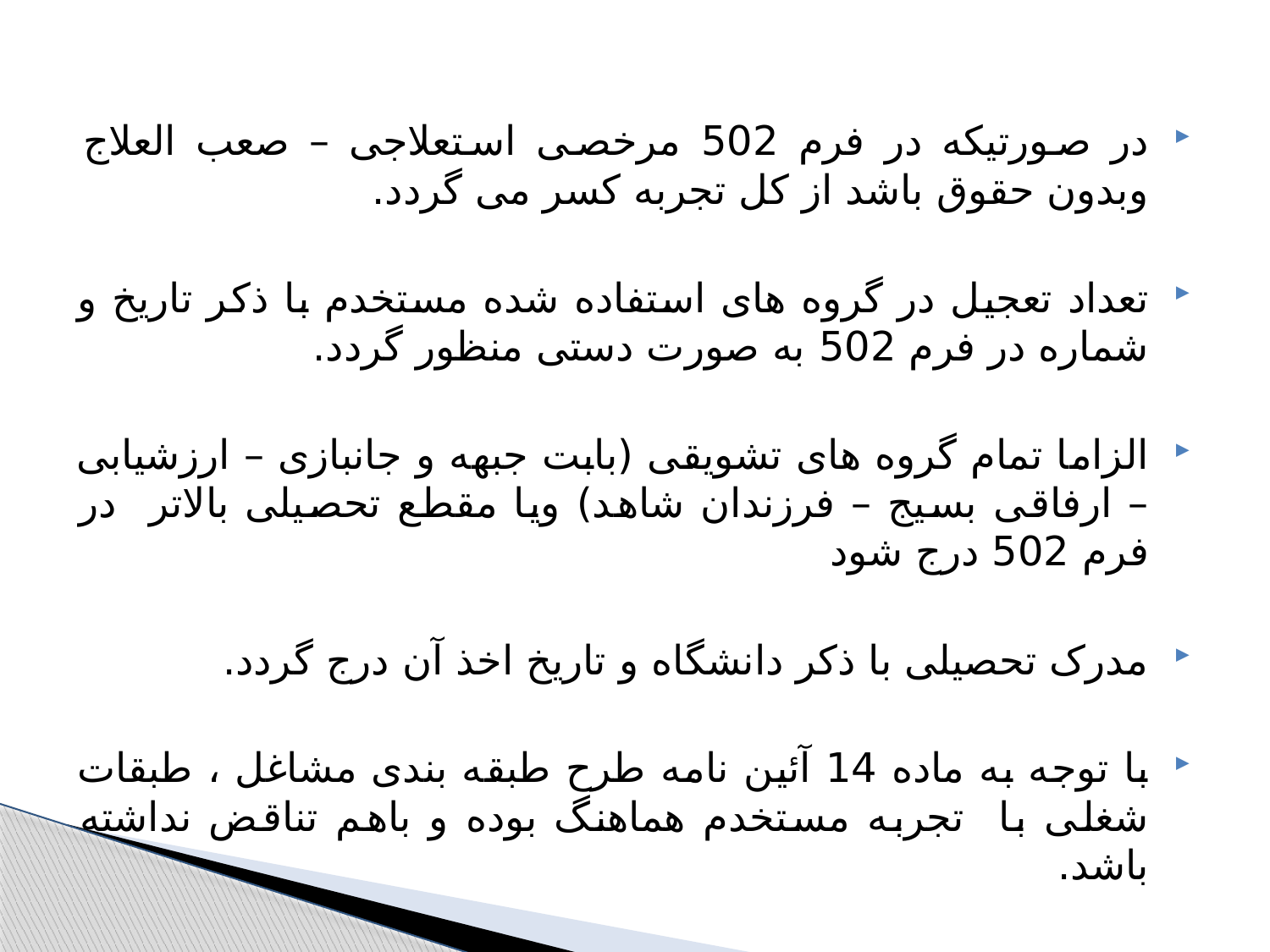

در صورتیکه در فرم 502 مرخصی استعلاجی – صعب العلاج وبدون حقوق باشد از کل تجربه کسر می گردد.

تعداد تعجیل در گروه های استفاده شده مستخدم با ذکر تاریخ و شماره در فرم 502 به صورت دستی منظور گردد.

الزاما تمام گروه های تشویقی (بابت جبهه و جانبازی – ارزشیابی – ارفاقی بسیج – فرزندان شاهد) ویا مقطع تحصیلی بالاتر  در فرم 502 درج شود

مدرک تحصیلی با ذکر دانشگاه و تاریخ اخذ آن درج گردد.

با توجه به ماده 14 آئین نامه طرح طبقه بندی مشاغل ، طبقات شغلی با  تجربه مستخدم هماهنگ بوده و باهم تناقض نداشته باشد.